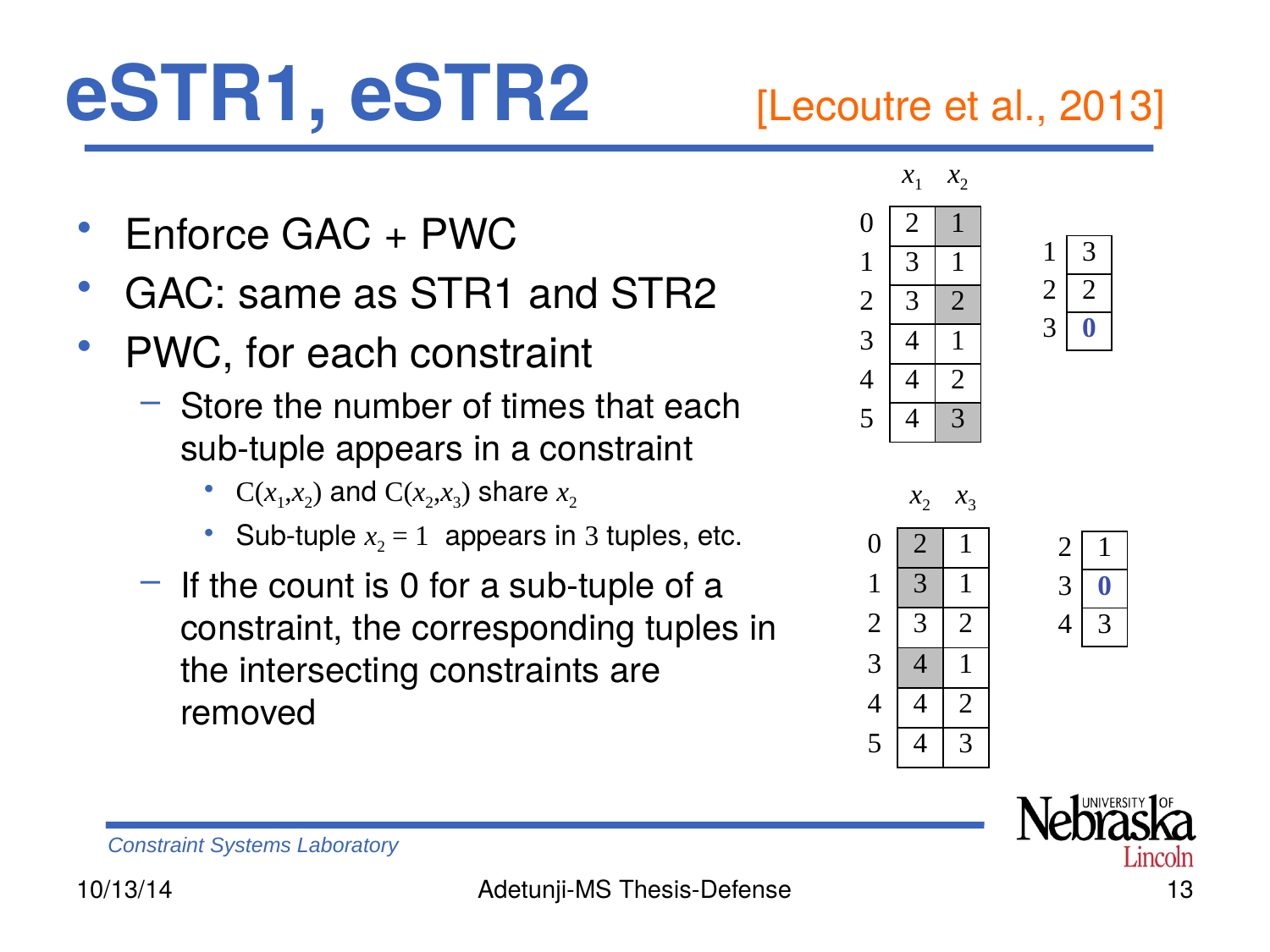

# eSTR1, eSTR2	[Lecoutre et al., 2013]
|  | x1 | x2 |
| --- | --- | --- |
| 0 | 2 | 1 |
| 1 | 3 | 1 |
| 2 | 3 | 2 |
| 3 | 4 | 1 |
| 4 | 4 | 2 |
| 5 | 4 | 3 |
Enforce GAC + PWC
GAC: same as STR1 and STR2
PWC, for each constraint
Store the number of times that each sub-tuple appears in a constraint
C(x1,x2) and C(x2,x3) share x2
Sub-tuple x2 = 1  appears in 3 tuples, etc.
If the count is 0 for a sub-tuple of a constraint, the corresponding tuples in the intersecting constraints are removed

| 1 | 3 |
| --- | --- |
| 2 | 2 |
| 3 | 1 |
| 0 |
| --- |
|  |  |
| --- | --- |
|  | x2 | x3 |
| --- | --- | --- |
| 0 | 2 | 1 |
| 1 | 3 | 1 |
| 2 | 3 | 2 |
| 3 | 4 | 1 |
| 4 | 4 | 2 |
| 5 | 4 | 3 |
| 2 | 1 |
| --- | --- |
| 3 | 2 |
| 4 | 3 |
|  |  |
| --- | --- |
|  |  |
| 0 |
| --- |
10/13/14
Adetunji-MS Thesis-Defense
13